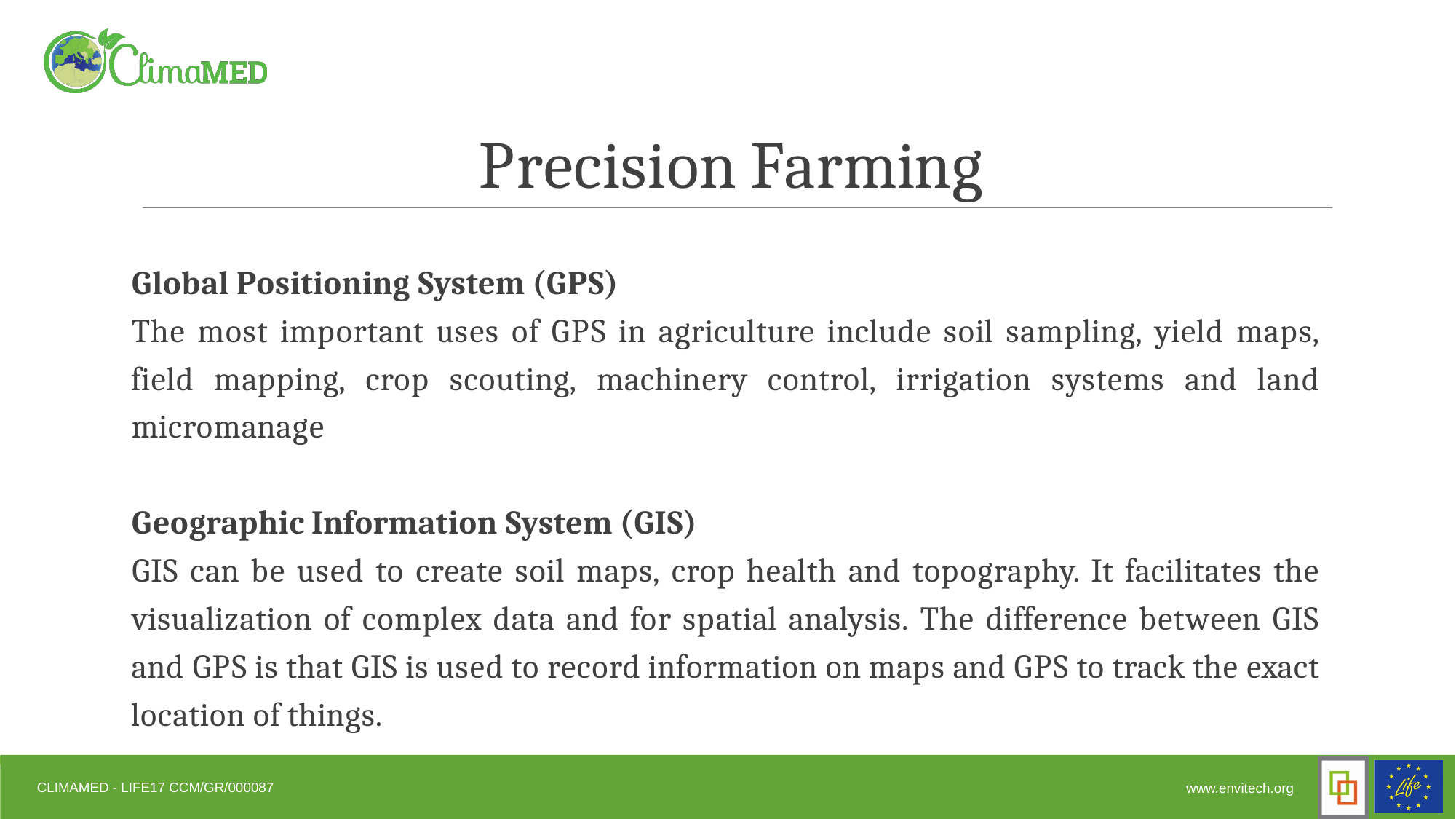

# Precision Farming

Global Positioning System (GPS)
The most important uses of GPS in agriculture include soil sampling, yield maps, field mapping, crop scouting, machinery control, irrigation systems and land micromanage

Geographic Information System (GIS)
GIS can be used to create soil maps, crop health and topography. It facilitates the visualization of complex data and for spatial analysis. The difference between GIS and GPS is that GIS is used to record information on maps and GPS to track the exact location of things.